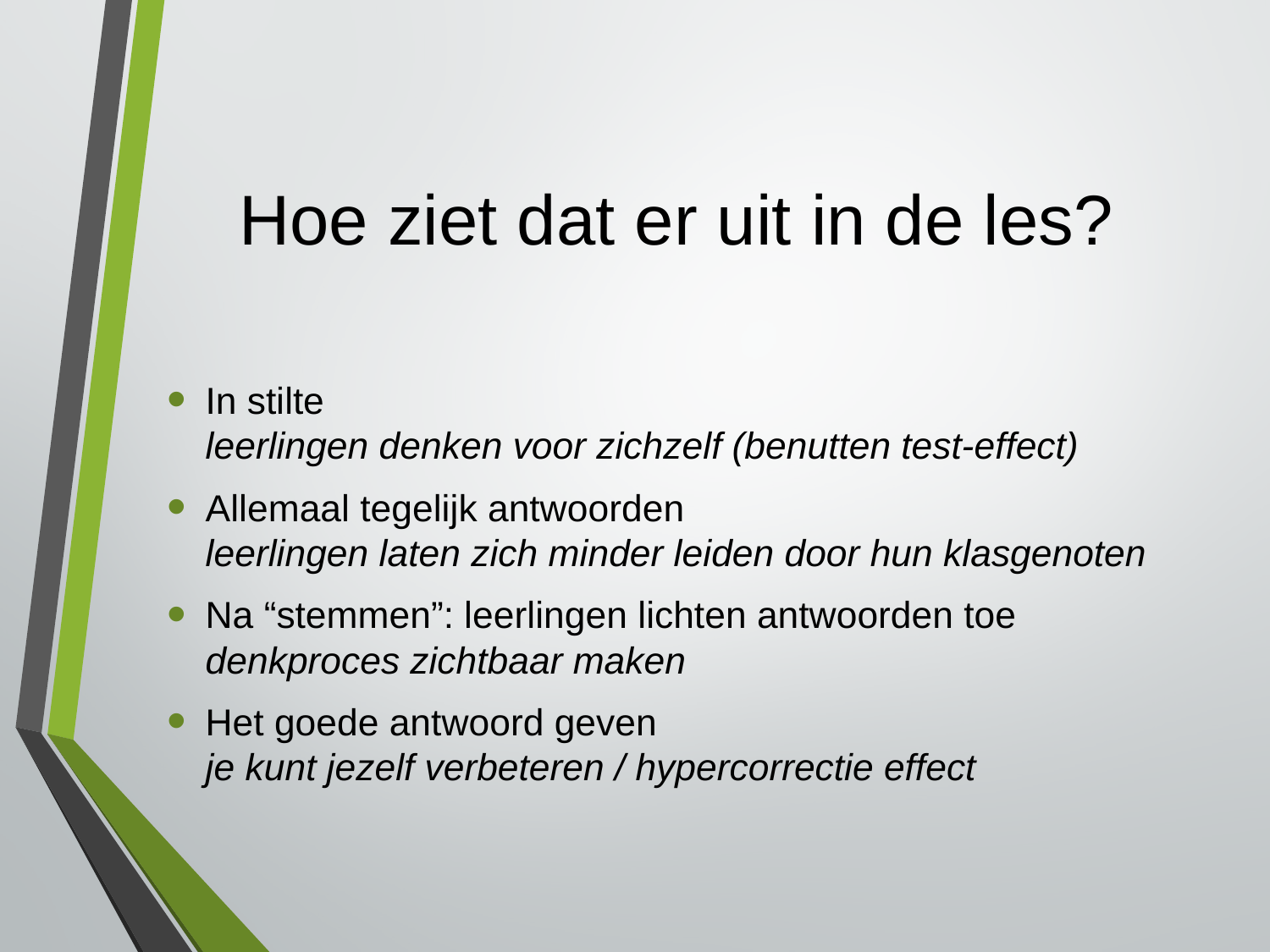

# Hoe ziet dat er uit in de les?
In stilte
leerlingen denken voor zichzelf (benutten test-effect)
Allemaal tegelijk antwoorden
leerlingen laten zich minder leiden door hun klasgenoten
Na “stemmen”: leerlingen lichten antwoorden toe
denkproces zichtbaar maken
Het goede antwoord geven
je kunt jezelf verbeteren / hypercorrectie effect